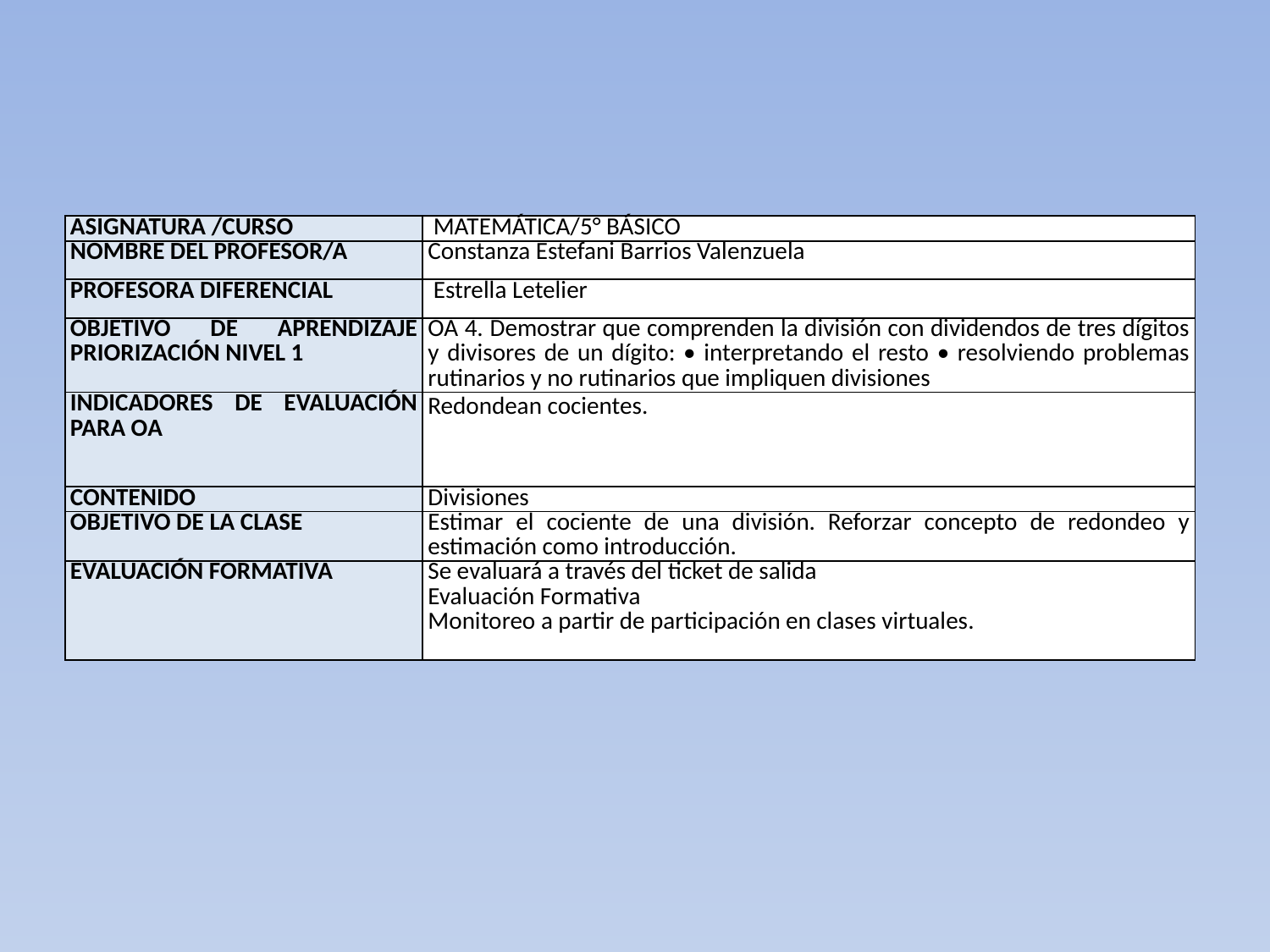

| ASIGNATURA /CURSO | MATEMÁTICA/5° BÁSICO |
| --- | --- |
| NOMBRE DEL PROFESOR/A | Constanza Estefani Barrios Valenzuela |
| PROFESORA DIFERENCIAL | Estrella Letelier |
| OBJETIVO DE APRENDIZAJE PRIORIZACIÓN NIVEL 1 | OA 4. Demostrar que comprenden la división con dividendos de tres dígitos y divisores de un dígito: • interpretando el resto • resolviendo problemas rutinarios y no rutinarios que impliquen divisiones |
| INDICADORES DE EVALUACIÓN PARA OA | Redondean cocientes. |
| CONTENIDO | Divisiones |
| OBJETIVO DE LA CLASE | Estimar el cociente de una división. Reforzar concepto de redondeo y estimación como introducción. |
| EVALUACIÓN FORMATIVA | Se evaluará a través del ticket de salida Evaluación Formativa Monitoreo a partir de participación en clases virtuales. |